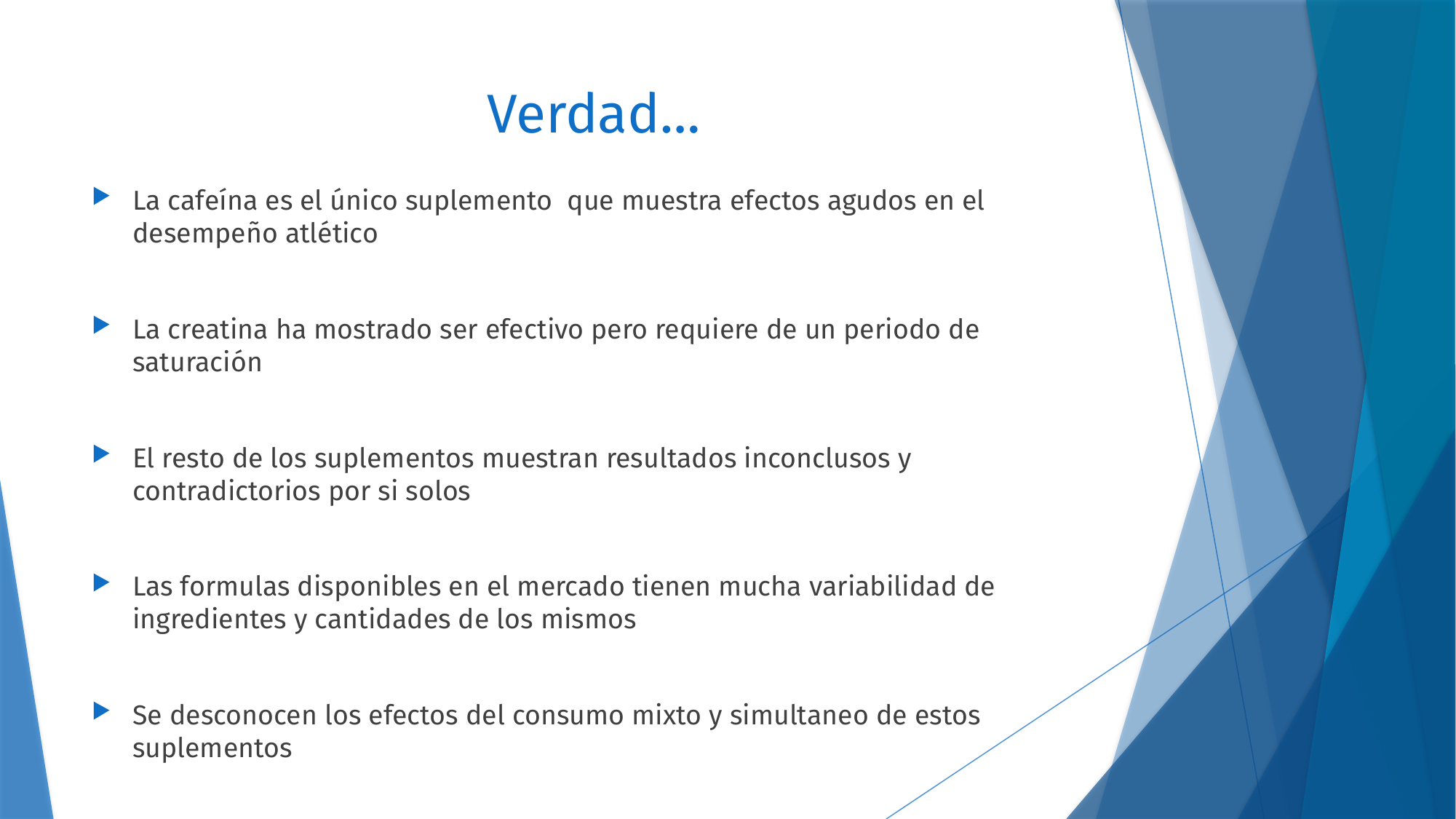

# Verdad…
La cafeína es el único suplemento  que muestra efectos agudos en el desempeño atlético

La creatina ha mostrado ser efectivo pero requiere de un periodo de saturación

El resto de los suplementos muestran resultados inconclusos y contradictorios por si solos

Las formulas disponibles en el mercado tienen mucha variabilidad de ingredientes y cantidades de los mismos

Se desconocen los efectos del consumo mixto y simultaneo de estos suplementos